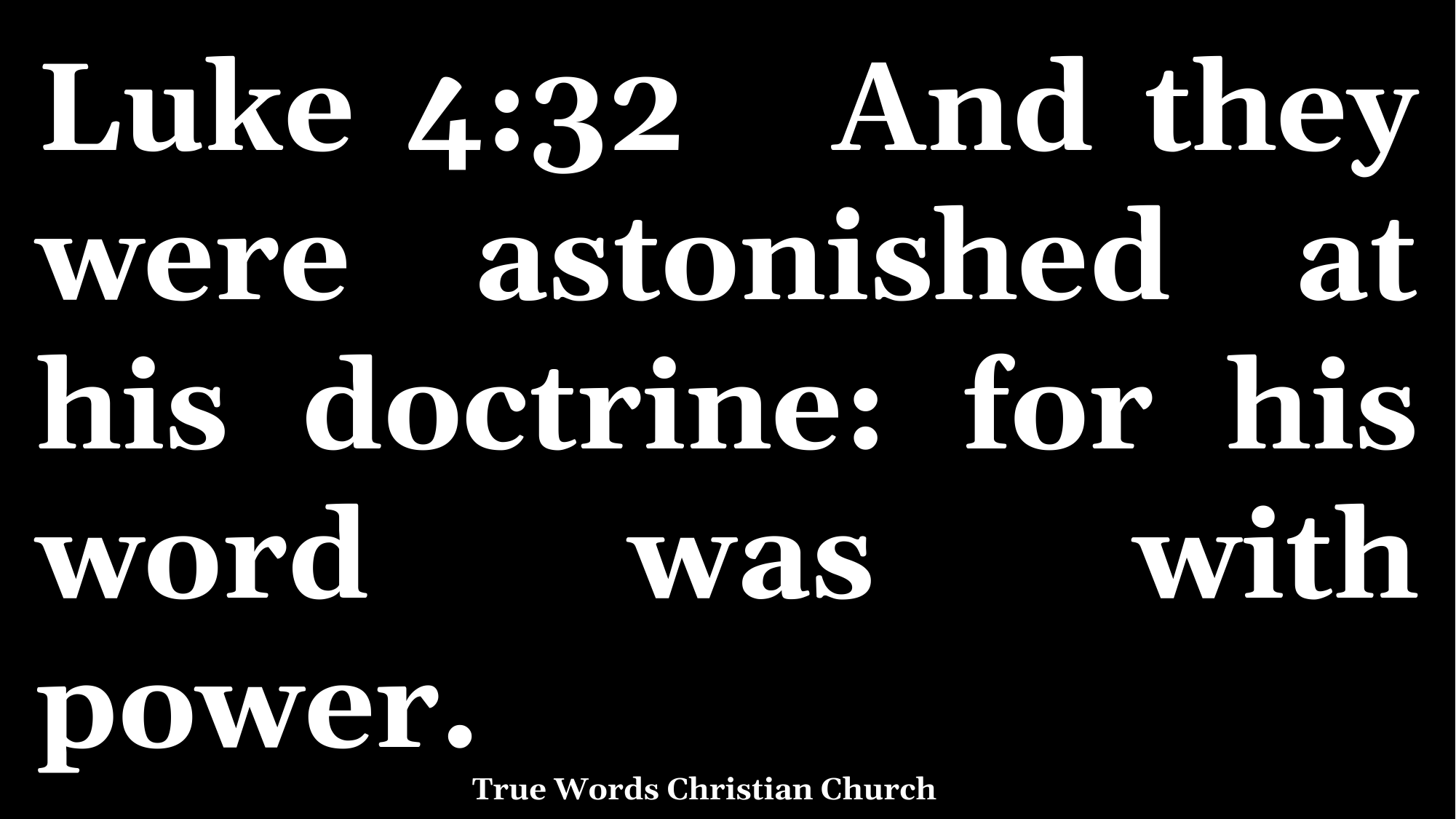

Luke 4:32   And they were astonished at his doctrine: for his word was with power.
True Words Christian Church